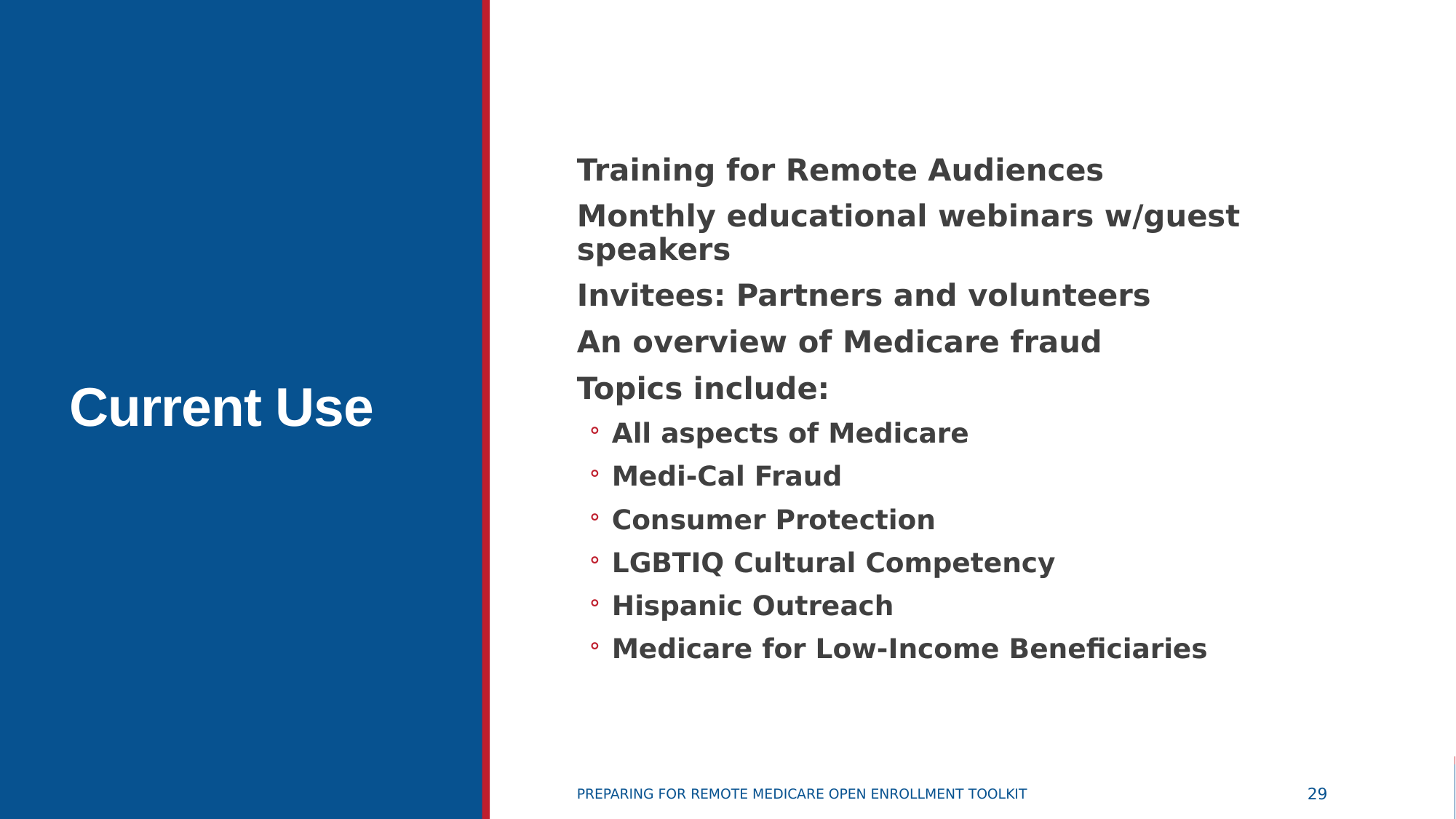

# Current Use
Training for Remote Audiences
Monthly educational webinars w/guest speakers
Invitees: Partners and volunteers
An overview of Medicare fraud
Topics include:
All aspects of Medicare
Medi-Cal Fraud
Consumer Protection
LGBTIQ Cultural Competency
Hispanic Outreach
Medicare for Low-Income Beneficiaries
Preparing for remote Medicare Open Enrollment Toolkit
29